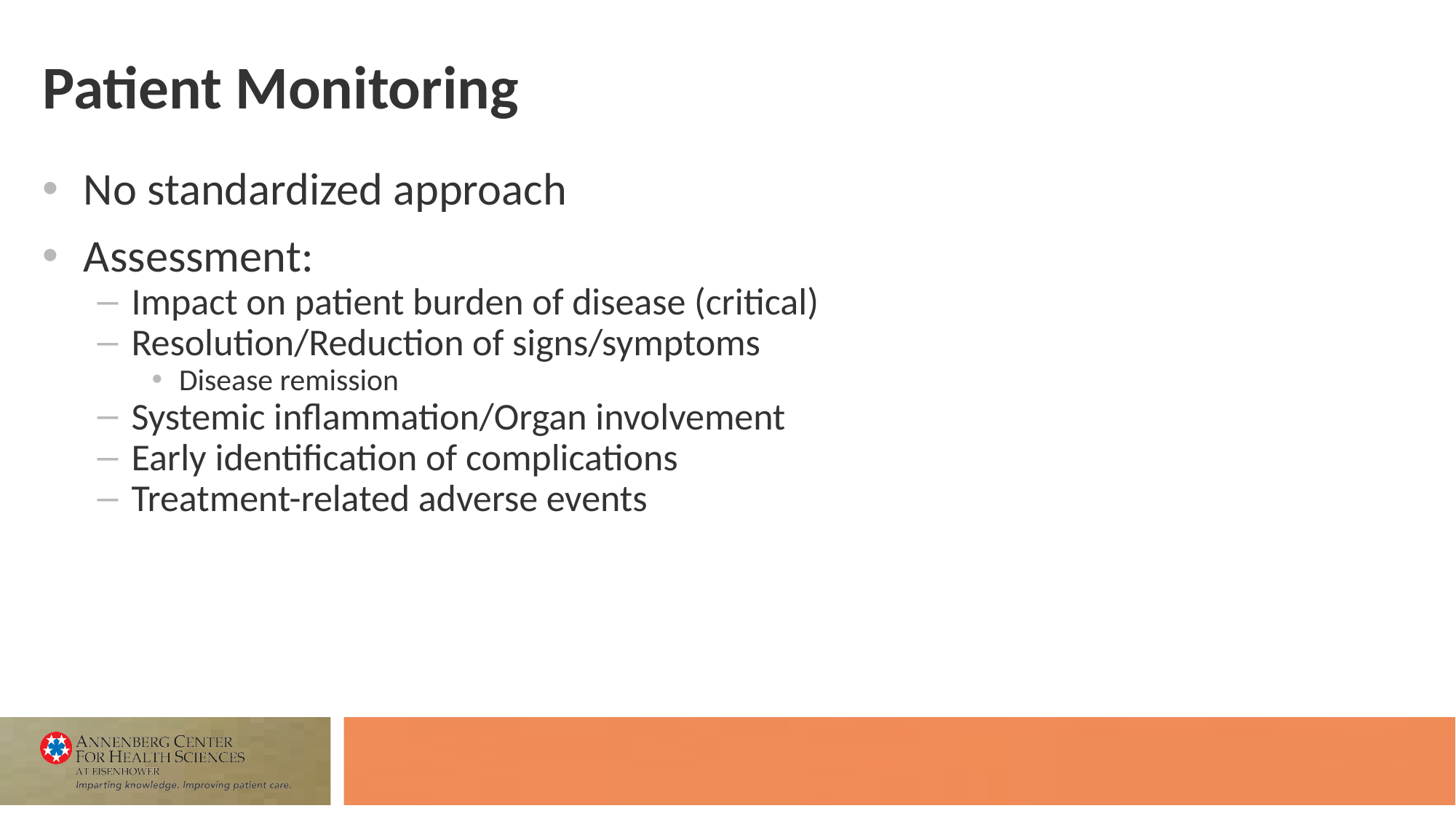

# Patient Monitoring
No standardized approach
Assessment:
Impact on patient burden of disease (critical)
Resolution/Reduction of signs/symptoms
Disease remission
Systemic inflammation/Organ involvement
Early identification of complications
Treatment-related adverse events